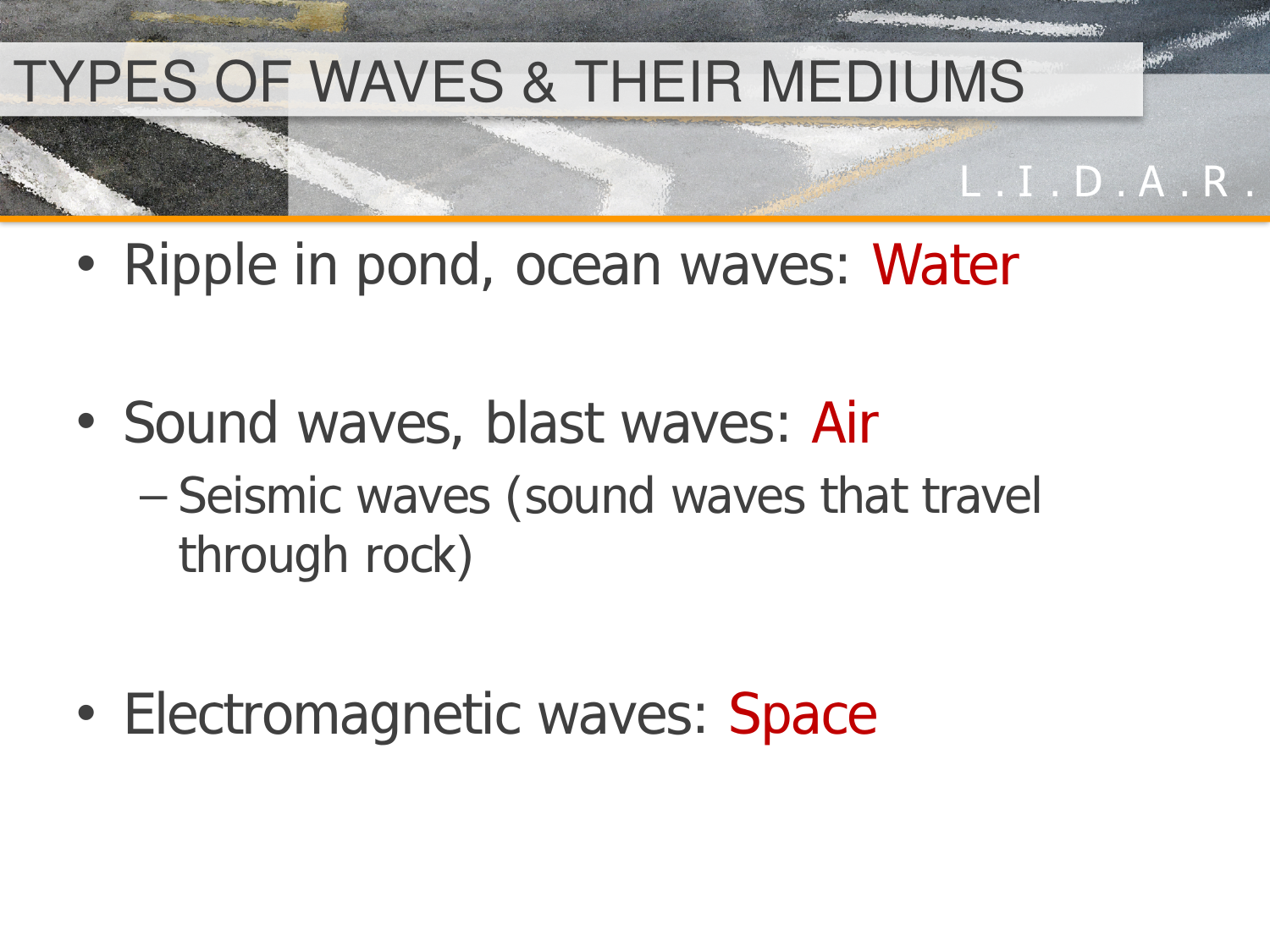

# TYPES OF WAVES & THEIR MEDIUMS
Ripple in pond, ocean waves: Water

Sound waves, blast waves: Air
Seismic waves (sound waves that travel through rock)

Electromagnetic waves: Space